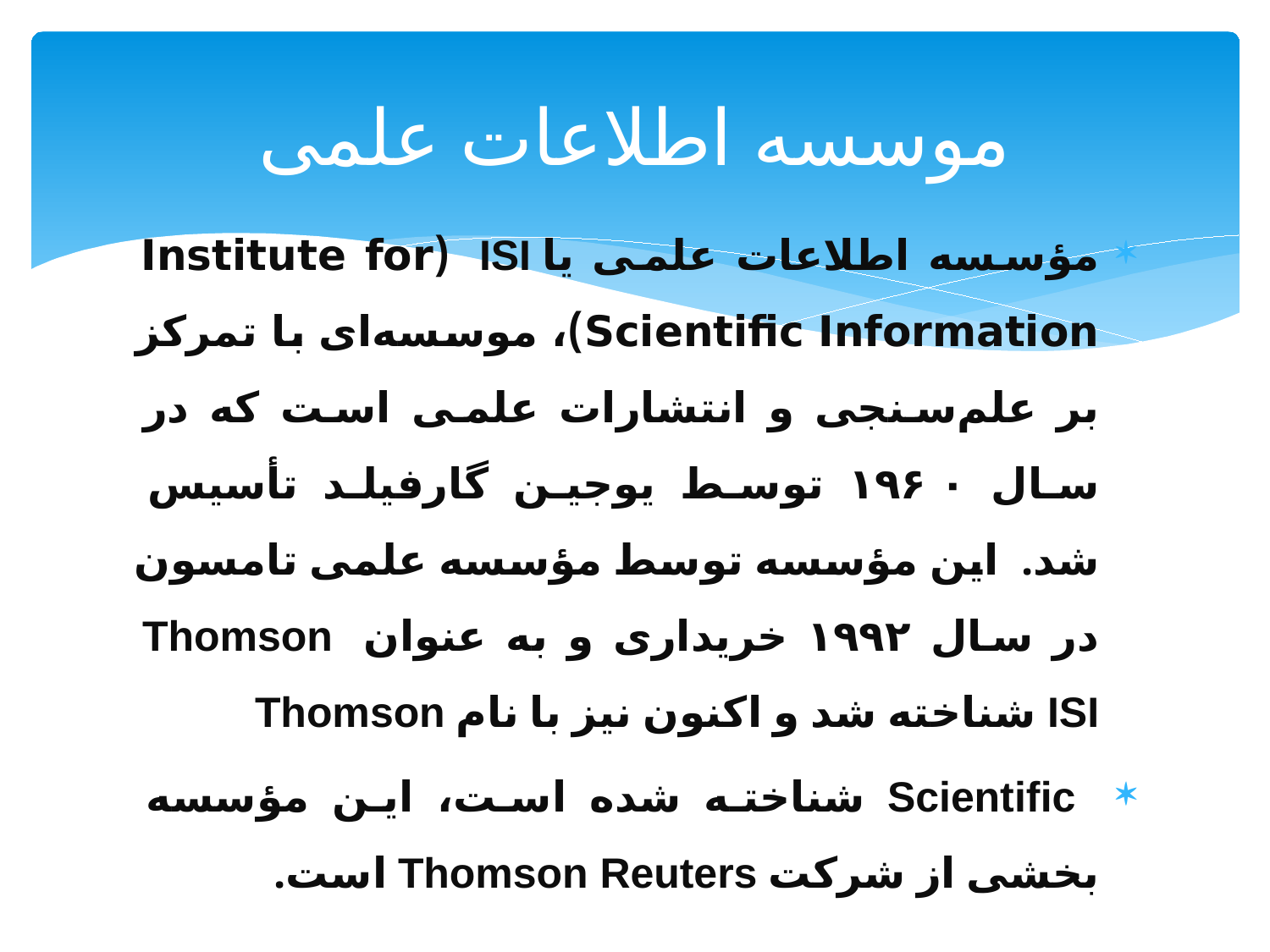

# موسسه اطلاعات علمی
مؤسسه اطلاعات علمی یا ISI  ‏(Institute for Scientific Information)، موسسه‌ای با تمرکز بر علم‌سنجی و انتشارات علمی است که در سال ۱۹۶۰ توسط یوجین گارفیلد تأسیس شد.  این مؤسسه توسط مؤسسه علمی تامسون در سال ۱۹۹۲ خریداری و به‌ عنوان  Thomson ISI شناخته شد و اکنون نیز با نام Thomson
 Scientific  شناخته شده است، این مؤسسه بخشی از شرکت Thomson Reuters است.